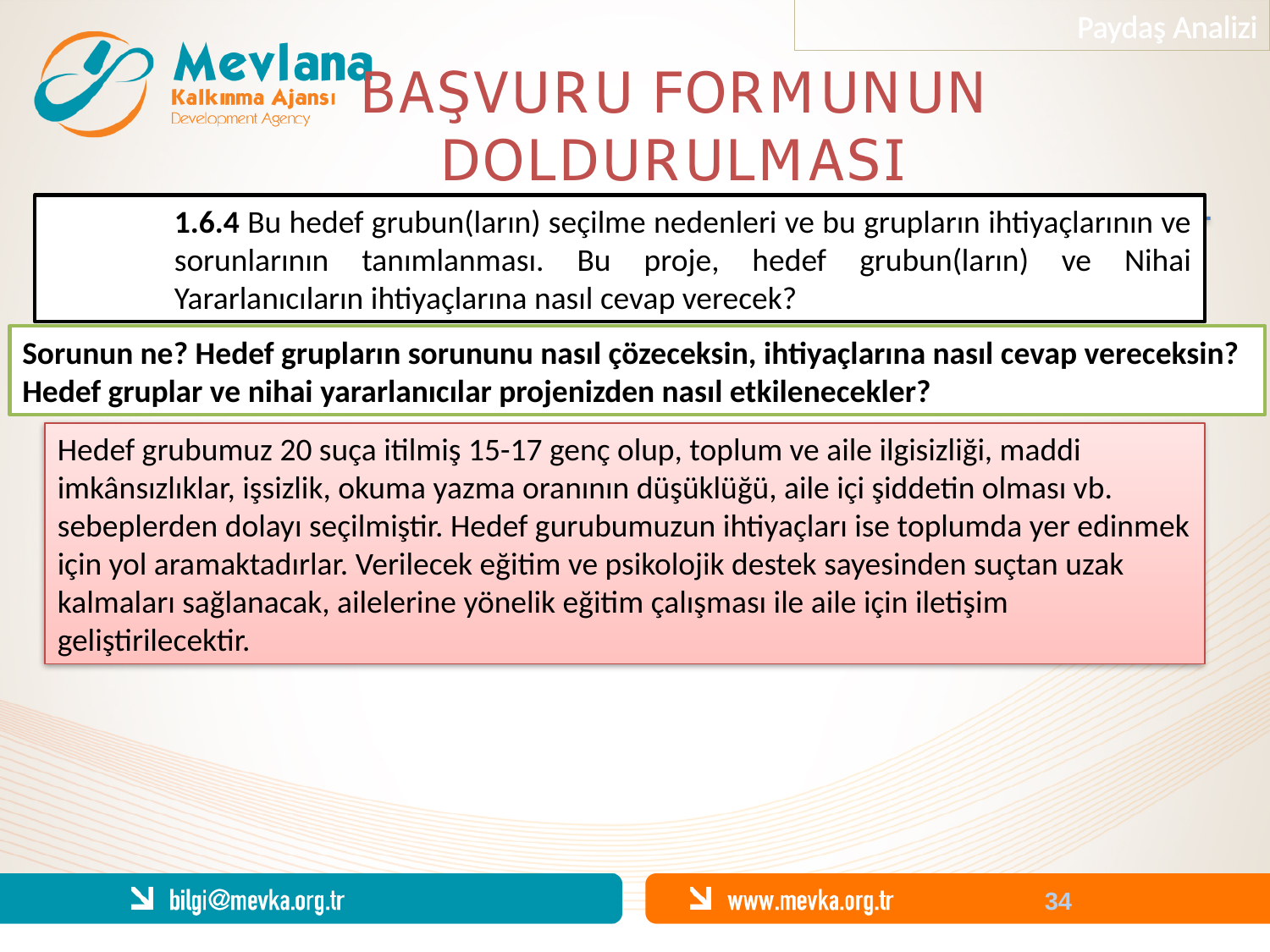

Paydaş Analizi
BAŞVURU FORMUNUN DOLDURULMASI
1.6.4 Bu hedef grubun(ların) seçilme nedenleri ve bu grupların ihtiyaçlarının ve sorunlarının tanımlanması. Bu proje, hedef grubun(ların) ve Nihai Yararlanıcıların ihtiyaçlarına nasıl cevap verecek?
Sorunun ne? Hedef grupların sorununu nasıl çözeceksin, ihtiyaçlarına nasıl cevap vereceksin? Hedef gruplar ve nihai yararlanıcılar projenizden nasıl etkilenecekler?
Hedef grubumuz 20 suça itilmiş 15-17 genç olup, toplum ve aile ilgisizliği, maddi imkânsızlıklar, işsizlik, okuma yazma oranının düşüklüğü, aile içi şiddetin olması vb. sebeplerden dolayı seçilmiştir. Hedef gurubumuzun ihtiyaçları ise toplumda yer edinmek için yol aramaktadırlar. Verilecek eğitim ve psikolojik destek sayesinden suçtan uzak kalmaları sağlanacak, ailelerine yönelik eğitim çalışması ile aile için iletişim geliştirilecektir.
34